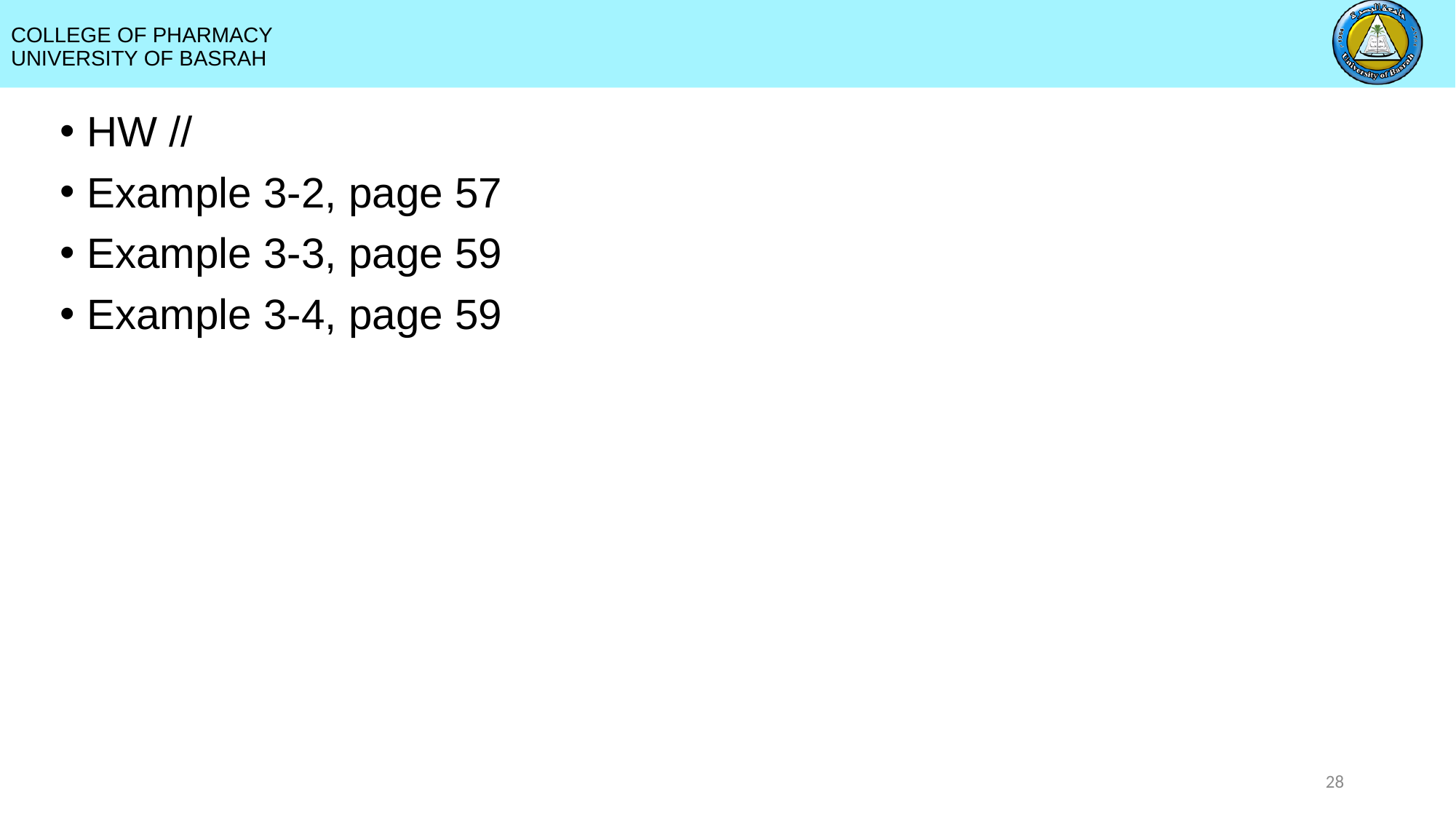

HW //
Example 3-2, page 57
Example 3-3, page 59
Example 3-4, page 59

28